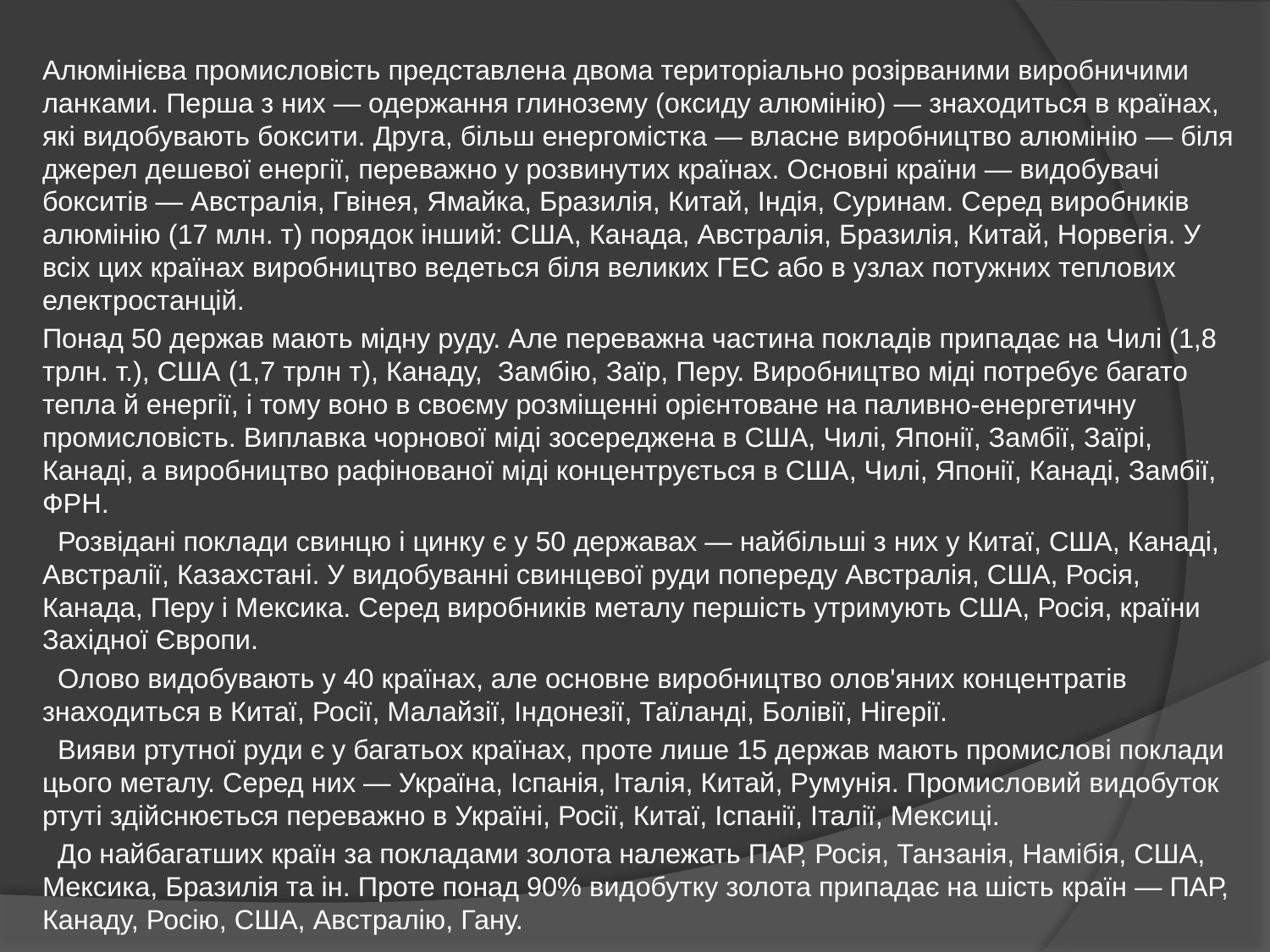

Алюмінієва промисловість представлена двома територіально розірваними виробничими ланками. Перша з них — одержання глинозему (оксиду алюмінію) — знаходиться в країнах, які видобувають боксити. Друга, більш енергомістка — власне виробництво алюмінію — біля джерел дешевої енергії, переважно у розвинутих країнах. Основні країни — видобувачі бокситів — Австралія, Гвінея, Ямайка, Бразилія, Китай, Індія, Суринам. Серед виробників алюмінію (17 млн. т) порядок інший: США, Канада, Австралія, Бразилія, Китай, Норвегія. У всіх цих країнах виробництво ведеться біля великих ГЕС або в узлах потужних теплових електростанцій.
Понад 50 держав мають мідну руду. Але переважна частина покладів припадає на Чилі (1,8 трлн. т.), США (1,7 трлн т), Канаду,  Замбію, Заїр, Перу. Виробництво міді потребує багато тепла й енергії, і тому воно в своєму розміщенні орієнтоване на паливно-енергетичну промисловість. Виплавка чорнової міді зосереджена в США, Чилі, Японії, Замбії, Заїрі, Канаді, а виробництво рафінованої міді концентрується в США, Чилі, Японії, Канаді, Замбії, ФРН.
  Розвідані поклади свинцю і цинку є у 50 державах — найбільші з них у Китаї, США, Канаді, Австралії, Казахстані. У видобуванні свинцевої руди попереду Австралія, США, Росія, Канада, Перу і Мексика. Серед виробників металу першість утримують США, Росія, країни Західної Європи.
  Олово видобувають у 40 країнах, але основне виробництво олов'яних концентратів знаходиться в Китаї, Росії, Малайзії, Індонезії, Таїланді, Болівії, Нігерії.
  Вияви ртутної руди є у багатьох країнах, проте лише 15 держав мають промислові поклади цього металу. Серед них — Україна, Іспанія, Італія, Китай, Румунія. Промисловий видобуток ртуті здійснюється переважно в Україні, Росії, Китаї, Іспанії, Італії, Мексиці.
  До найбагатших країн за покладами золота належать ПАР, Росія, Танзанія, Намібія, США, Мексика, Бразилія та ін. Проте понад 90% видобутку золота припадає на шість країн — ПАР, Канаду, Росію, США, Австралію, Гану.